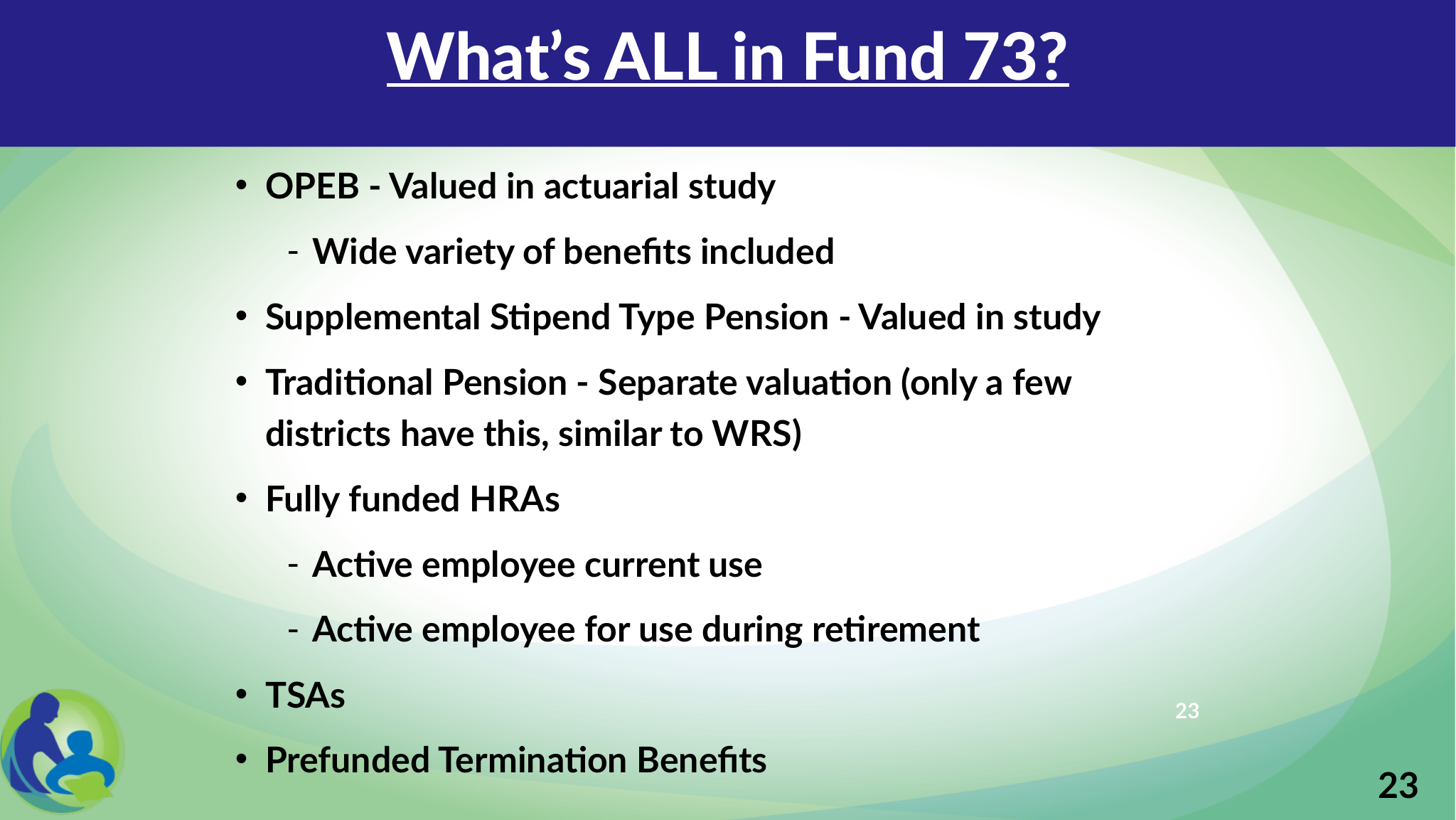

# What’s ALL in Fund 73?
OPEB - Valued in actuarial study
Wide variety of benefits included
Supplemental Stipend Type Pension - Valued in study
Traditional Pension - Separate valuation (only a few districts have this, similar to WRS)
Fully funded HRAs
Active employee current use
Active employee for use during retirement
TSAs
Prefunded Termination Benefits

23